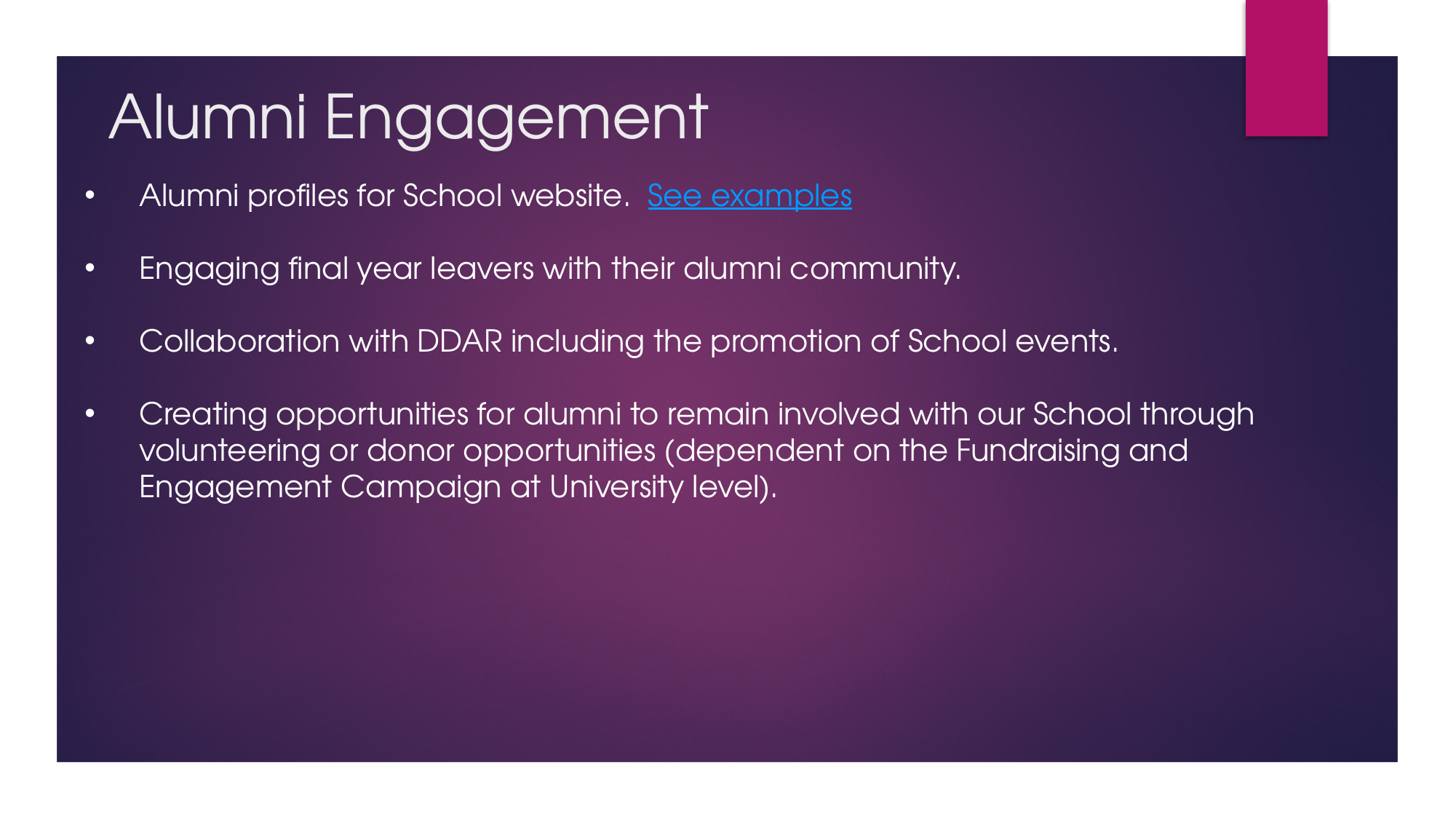

# Alumni Engagement
Alumni profiles for School website.  See examples

Engaging final year leavers with their alumni community.
Collaboration with DDAR including the promotion of School events.

Creating opportunities for alumni to remain involved with our School through volunteering or donor opportunities (dependent on the Fundraising and Engagement Campaign at University level).